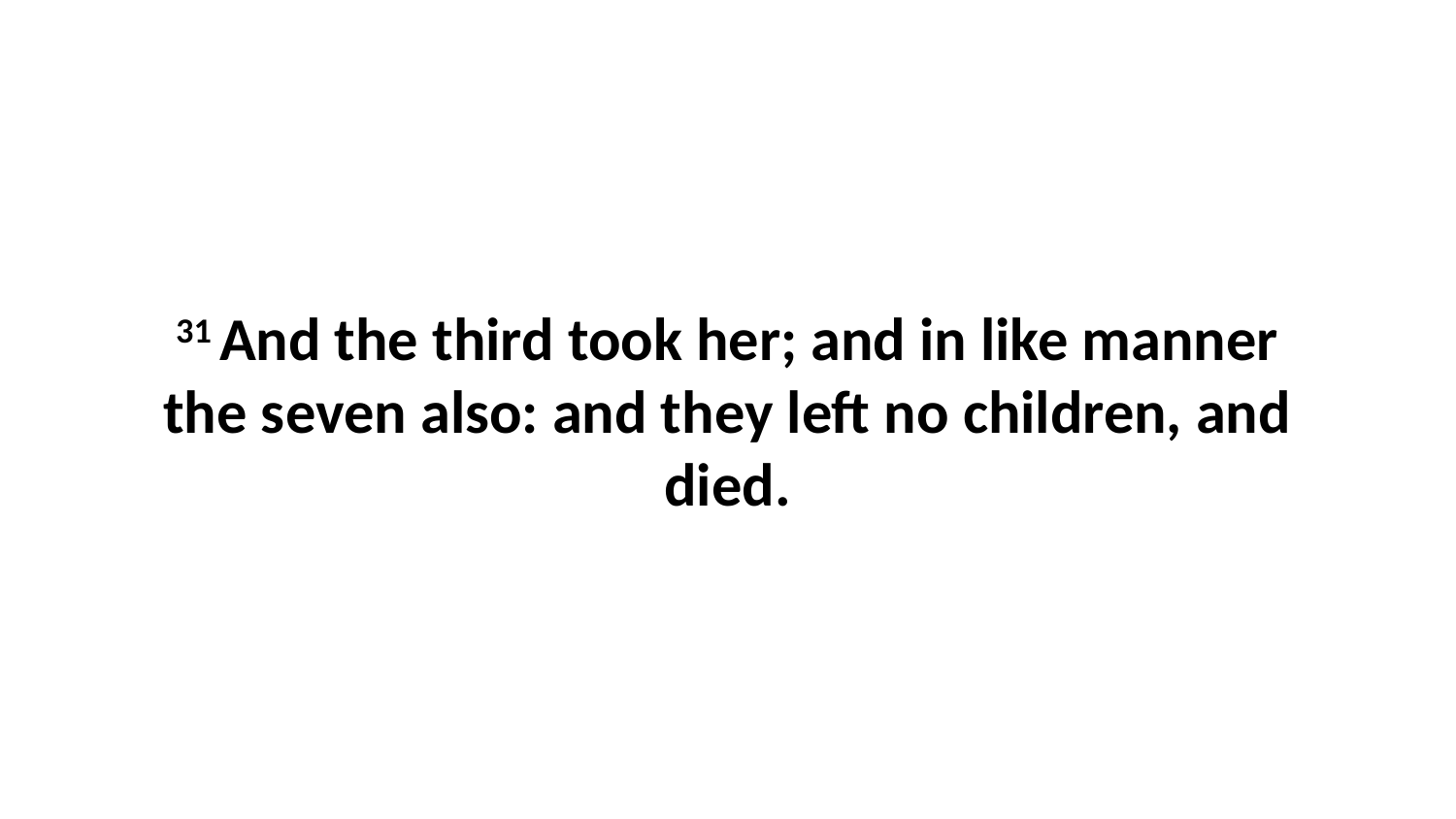

31 And the third took her; and in like manner the seven also: and they left no children, and died.